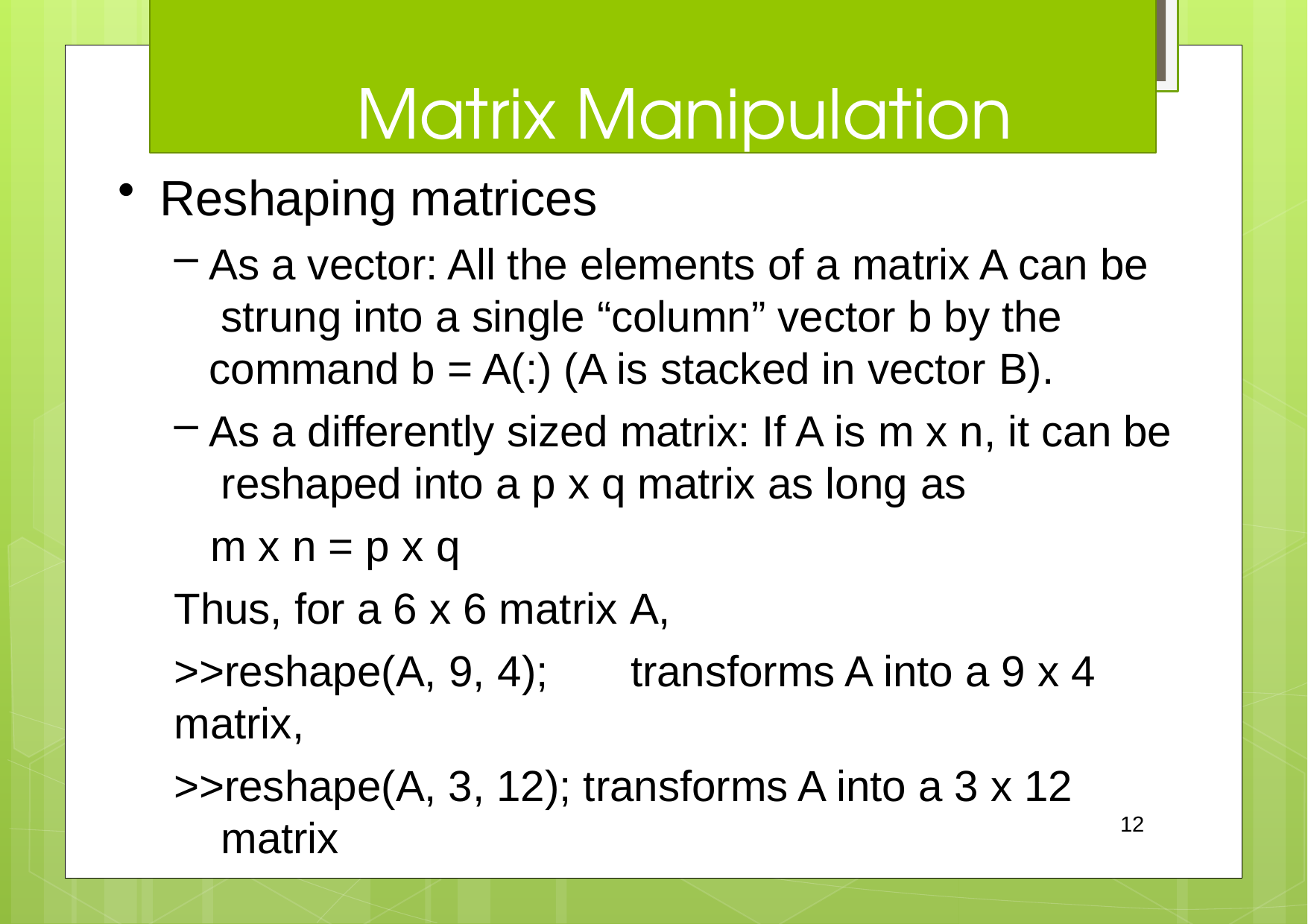

# Matrix Manipulation
Reshaping matrices
As a vector: All the elements of a matrix A can be  strung into a single “column” vector b by the  command b = A(:) (A is stacked in vector B).
As a differently sized matrix: If A is m x n, it can be  reshaped into a p x q matrix as long as
m x n = p x q
Thus, for a 6 x 6 matrix A,
>>reshape(A, 9, 4);	transforms A into a 9 x 4 matrix,
>>reshape(A, 3, 12); transforms A into a 3 x 12  matrix
12